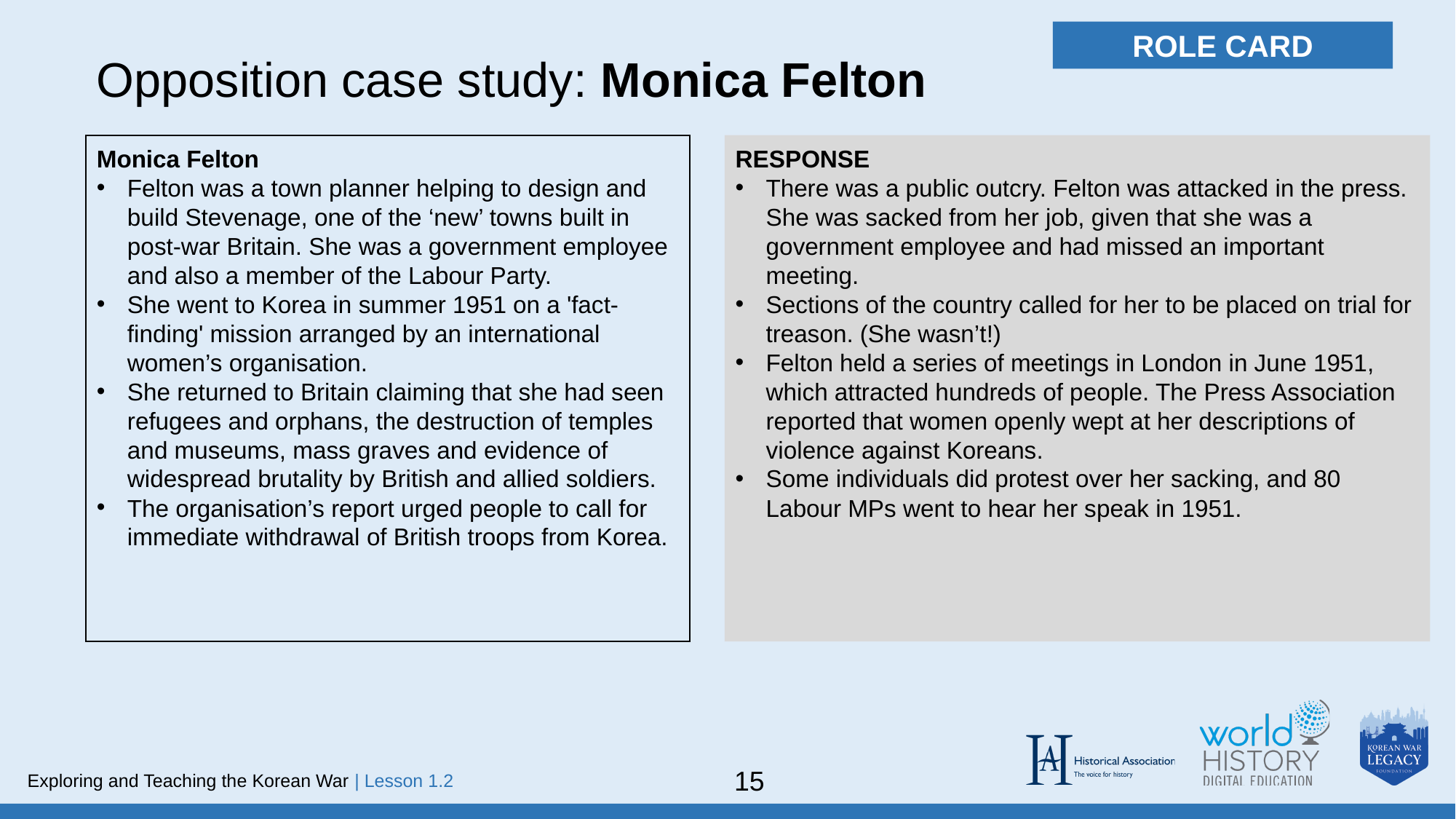

ROLE CARD
Opposition case study: Monica Felton
Monica Felton
Felton was a town planner helping to design and build Stevenage, one of the ‘new’ towns built in post-war Britain. She was a government employee and also a member of the Labour Party.
She went to Korea in summer 1951 on a 'fact-finding' mission arranged by an international women’s organisation.
She returned to Britain claiming that she had seen refugees and orphans, the destruction of temples and museums, mass graves and evidence of widespread brutality by British and allied soldiers.
The organisation’s report urged people to call for immediate withdrawal of British troops from Korea.
RESPONSE
There was a public outcry. Felton was attacked in the press. She was sacked from her job, given that she was a government employee and had missed an important meeting.
Sections of the country called for her to be placed on trial for treason. (She wasn’t!)
Felton held a series of meetings in London in June 1951, which attracted hundreds of people. The Press Association reported that women openly wept at her descriptions of violence against Koreans.
Some individuals did protest over her sacking, and 80 Labour MPs went to hear her speak in 1951.

15